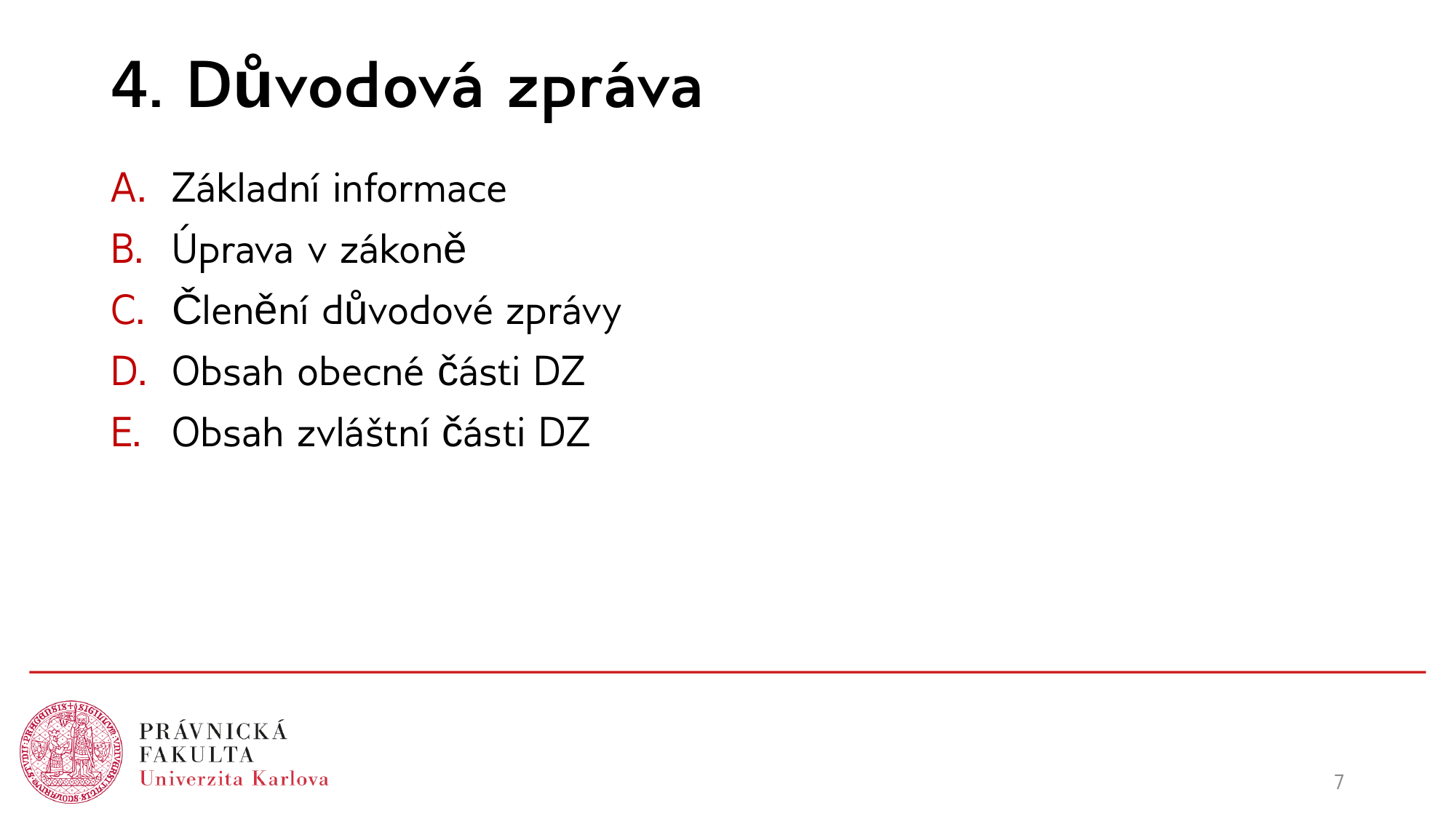

# 4. Důvodová zpráva
Základní informace
Úprava v zákoně
Členění důvodové zprávy
Obsah obecné části DZ
Obsah zvláštní části DZ

7